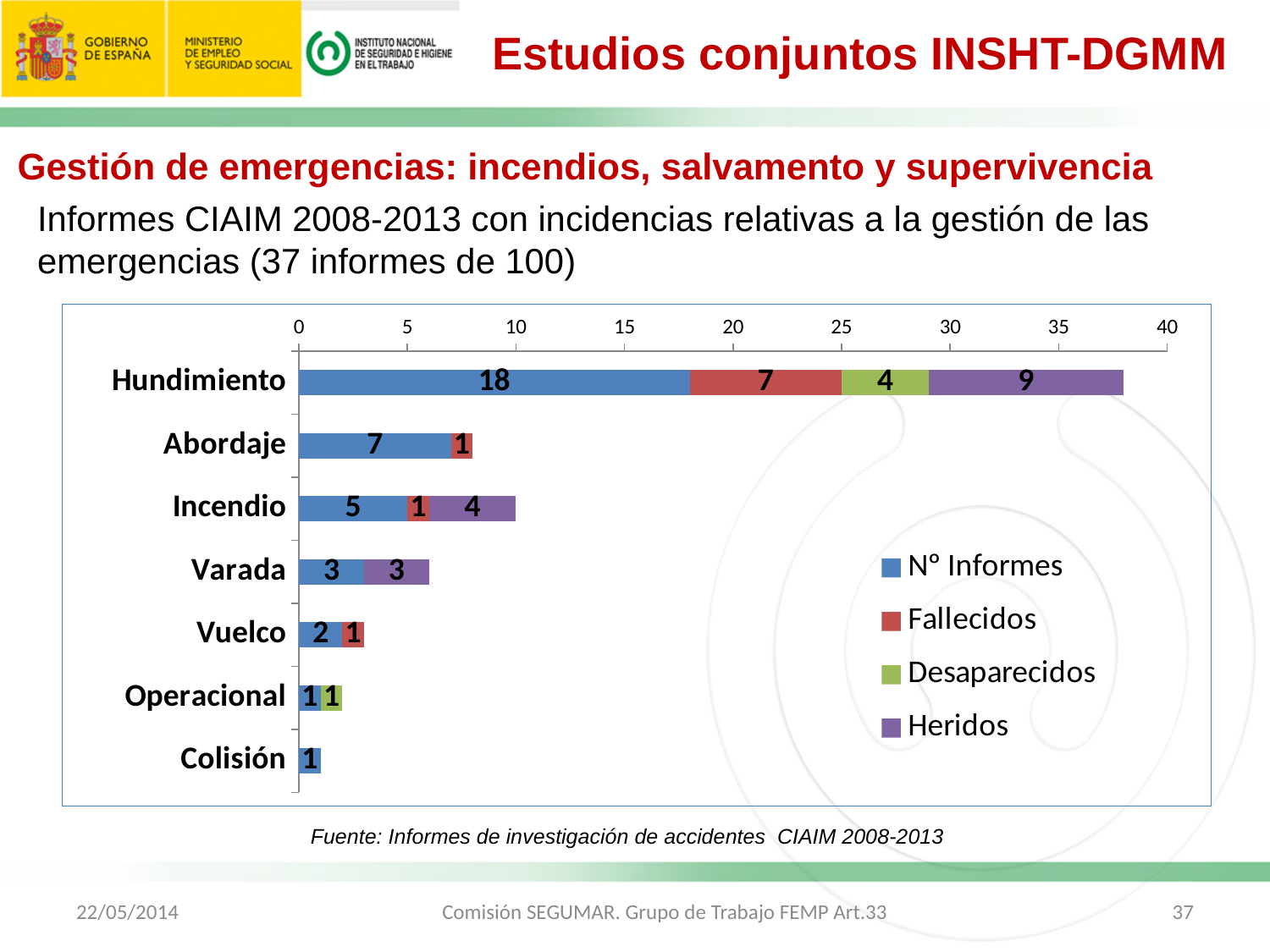

Estudios conjuntos INSHT-DGMM
Gestión de emergencias: incendios, salvamento y supervivencia
Informes CIAIM 2008-2013 con incidencias relativas a la gestión de las emergencias (37 informes de 100)

### Chart

| Category | Nº Informes | Fallecidos | Desaparecidos | Heridos |
|---|---|---|---|---|
| Hundimiento | 18.0 | 7.0 | 4.0 | 9.0 |
| Abordaje | 7.0 | 1.0 | 0.0 | 0.0 |
| Incendio | 5.0 | 1.0 | 0.0 | 4.0 |
| Varada | 3.0 | 0.0 | 0.0 | 3.0 |
| Vuelco | 2.0 | 1.0 | 0.0 | 0.0 |
| Operacional | 1.0 | 0.0 | 1.0 | 0.0 |
| Colisión | 1.0 | 0.0 | 0.0 | 0.0 |
Fuente: Informes de investigación de accidentes  CIAIM 2008-2013
22/05/2014
Comisión SEGUMAR. Grupo de Trabajo FEMP Art.33
37